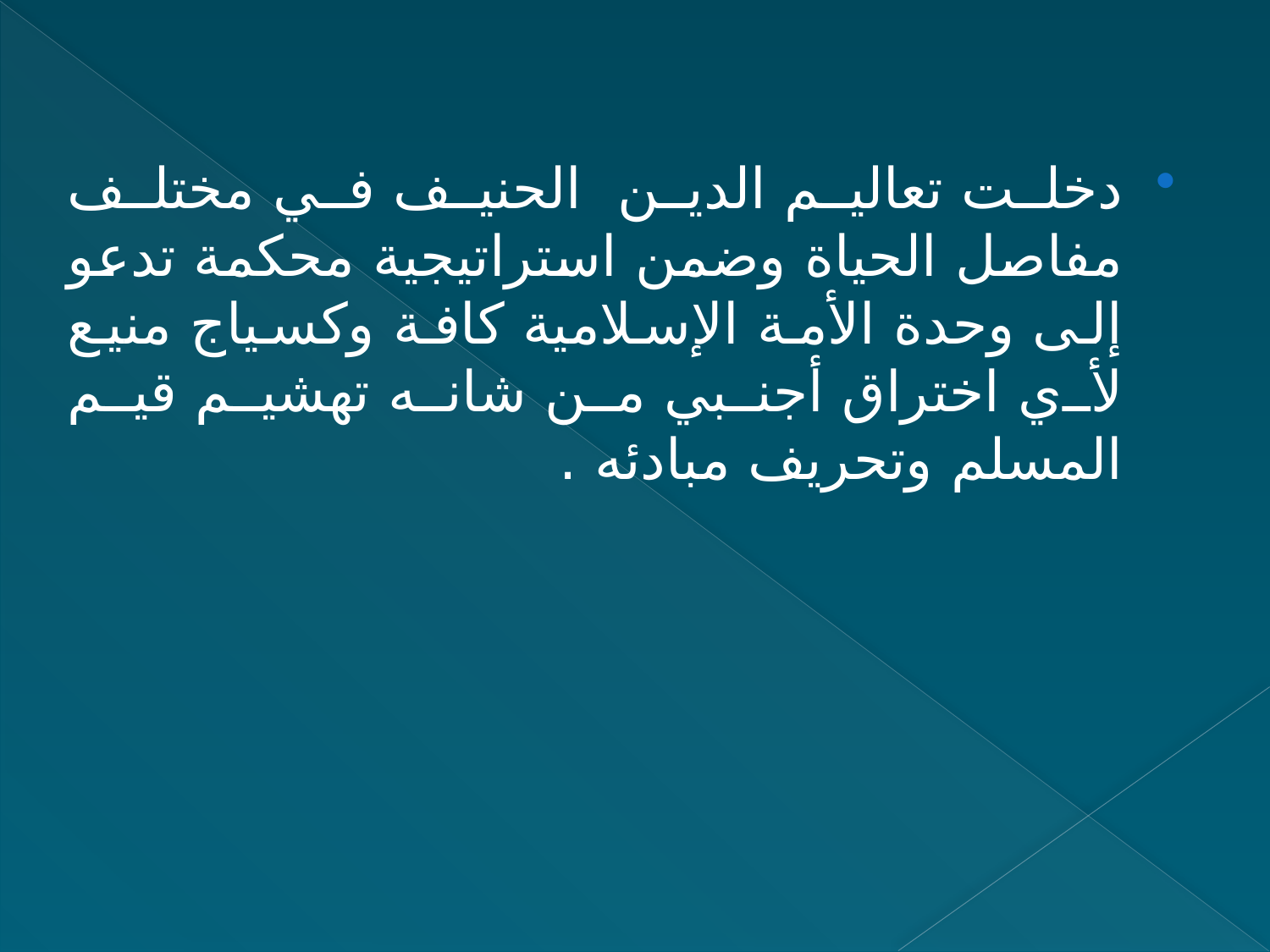

دخلت تعاليم الدين  الحنيف في مختلف مفاصل الحياة وضمن استراتيجية محكمة تدعو إلى وحدة الأمة الإسلامية كافة وكسياج منيع لأي اختراق أجنبي من شانه تهشيم قيم المسلم وتحريف مبادئه .